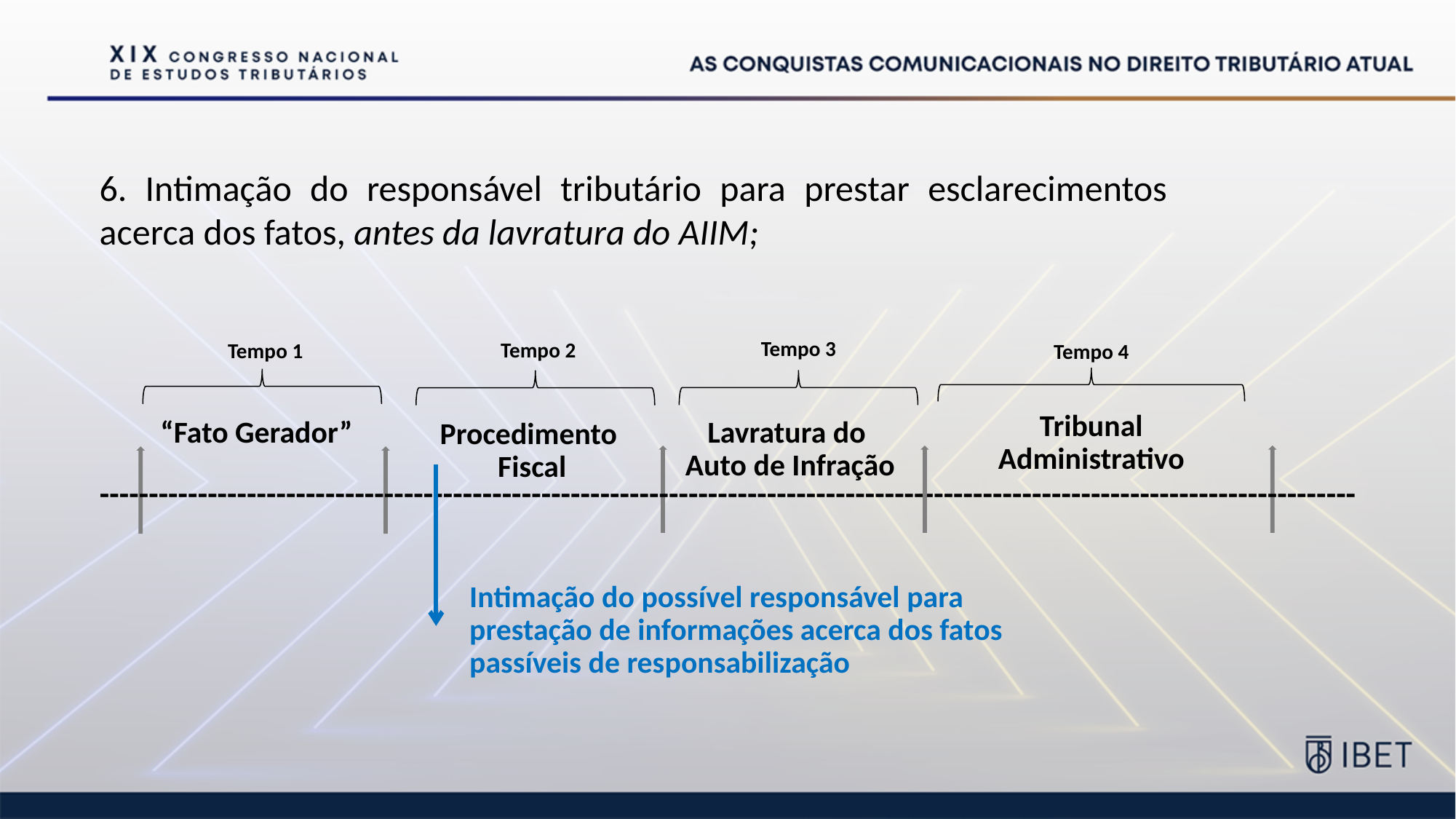

6. Intimação do responsável tributário para prestar esclarecimentos acerca dos fatos, antes da lavratura do AIIM;

Tempo 3
 Tempo 2

Tempo 4

Tempo 1

“Fato Gerador”
Procedimento
Fiscal

       --------------------------------------------------------------------------------------------------------------------------------
Lavratura do
Auto de Infração

Tribunal Administrativo
Intimação do possível responsável para prestação de informações acerca dos fatos passíveis de responsabilização